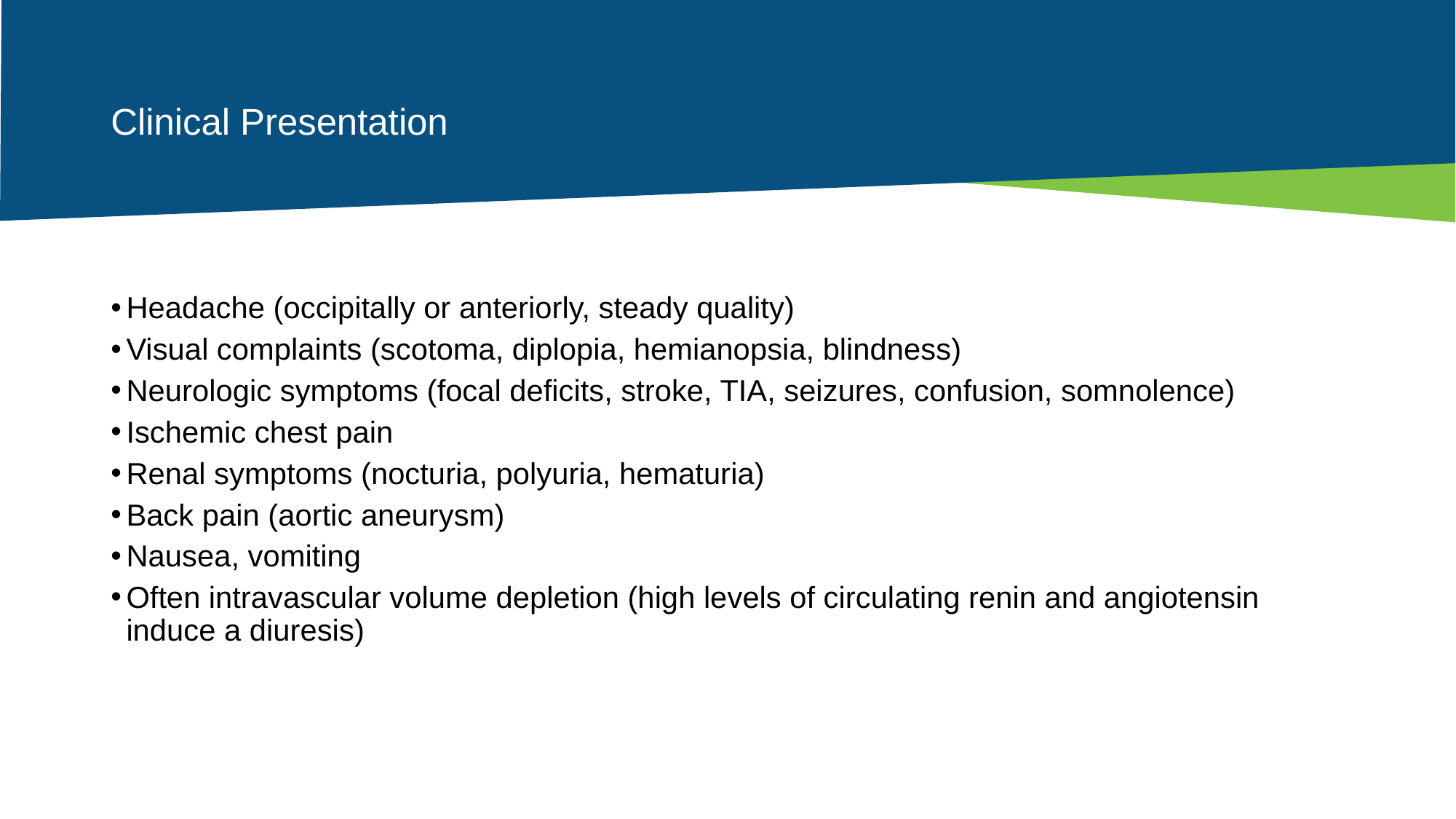

# Clinical Presentation
Headache (occipitally or anteriorly, steady quality)
Visual complaints (scotoma, diplopia, hemianopsia, blindness)
Neurologic symptoms (focal deficits, stroke, TIA, seizures, confusion, somnolence)
Ischemic chest pain
Renal symptoms (nocturia, polyuria, hematuria)
Back pain (aortic aneurysm)
Nausea, vomiting
Often intravascular volume depletion (high levels of circulating renin and angiotensin induce a diuresis)